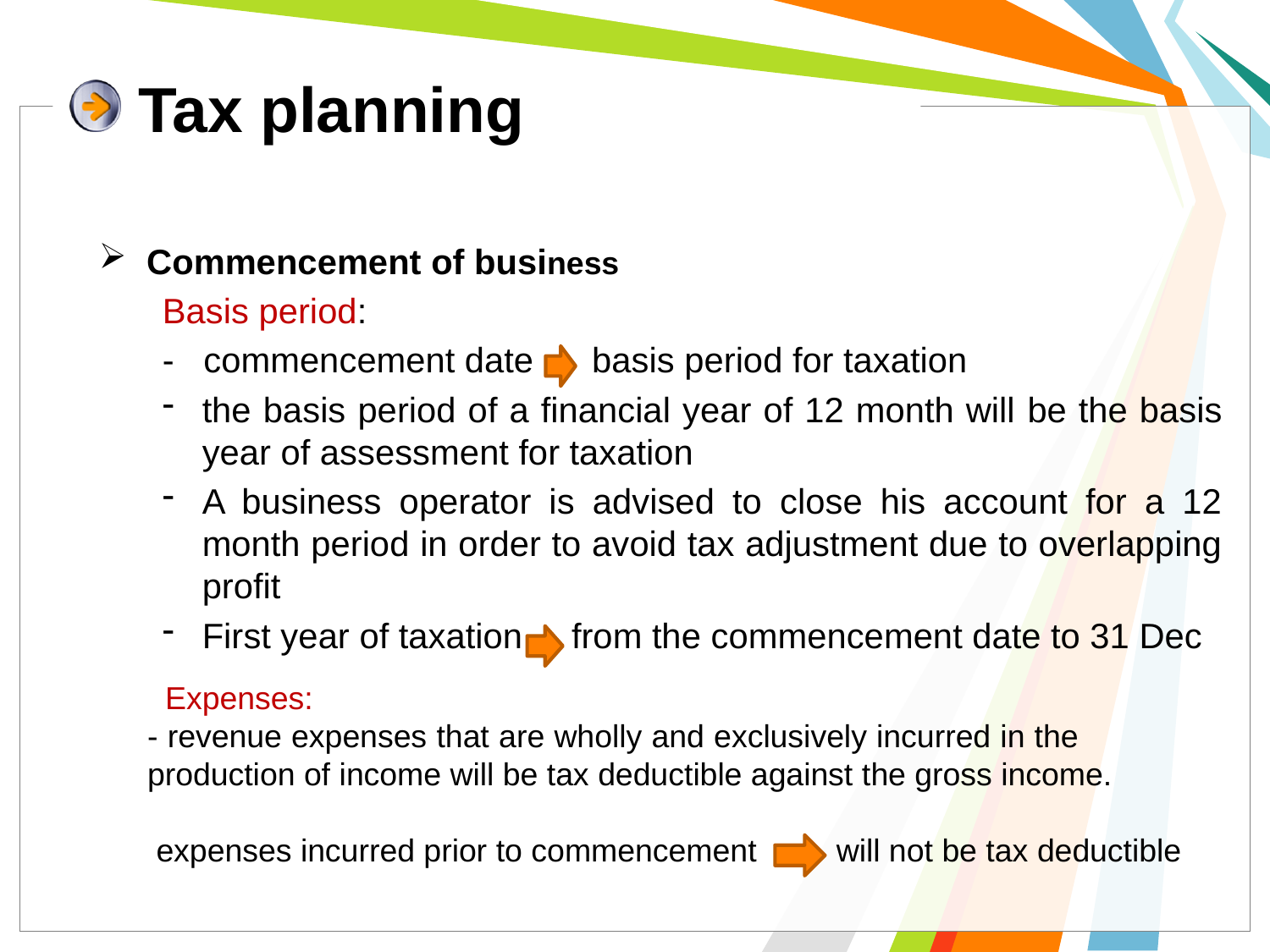

# Tax planning
Commencement of business
Basis period:
-   commencement date      basis period for taxation
the basis period of a financial year of 12 month will be the basis year of assessment for taxation
A business operator is advised to close his account for a 12 month period in order to avoid tax adjustment due to overlapping profit
First year of taxation     from the commencement date to 31 Dec

  Expenses:
- revenue expenses that are wholly and exclusively incurred in the              production of income will be tax deductible against the gross income.

 expenses incurred prior to commencement         will not be tax deductible